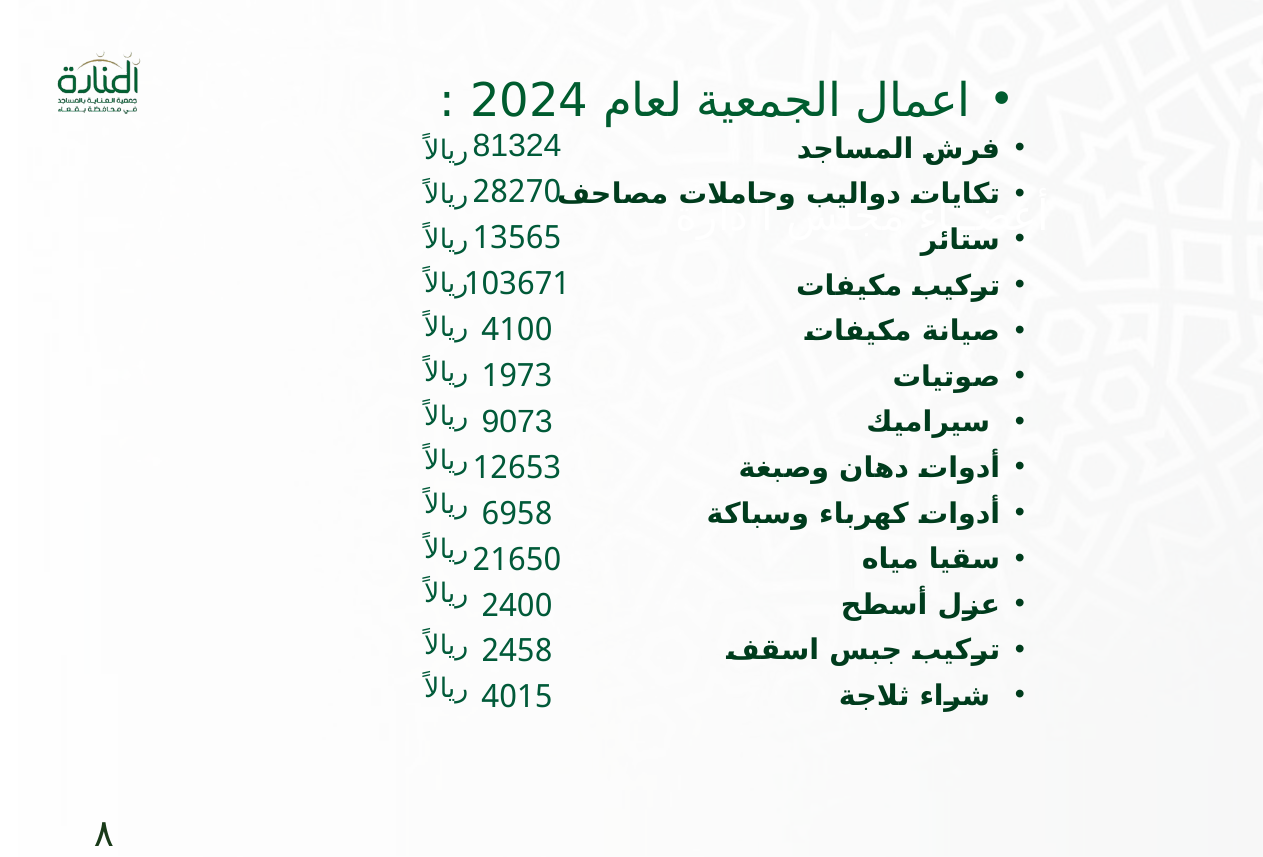

اعمال الجمعية لعام 2024 :
81324
28270
13565
103671
4100
1973
9073
12653
6958
21650
2400
2458
4015
‏فرش المساجد
تكايات دواليب وحاملات مصاحف
ستائر
تركيب مكيفات
صيانة مكيفات
صوتيات
 سيراميك
أدوات دهان وصبغة
أدوات كهرباء وسباكة
سقيا مياه
عزل أسطح
تركيب جبس اسقف
 شراء ثلاجة
ريالاً

 أﻋﻀــﺎء ﻣﺠﻠﺲ ا دارة
ريالاً

ريالاً

ريالاً

ريالاً

ريالاً

ريالاً

ريالاً

ريالاً

ريالاً

ريالاً

ريالاً

ريالاً

٨